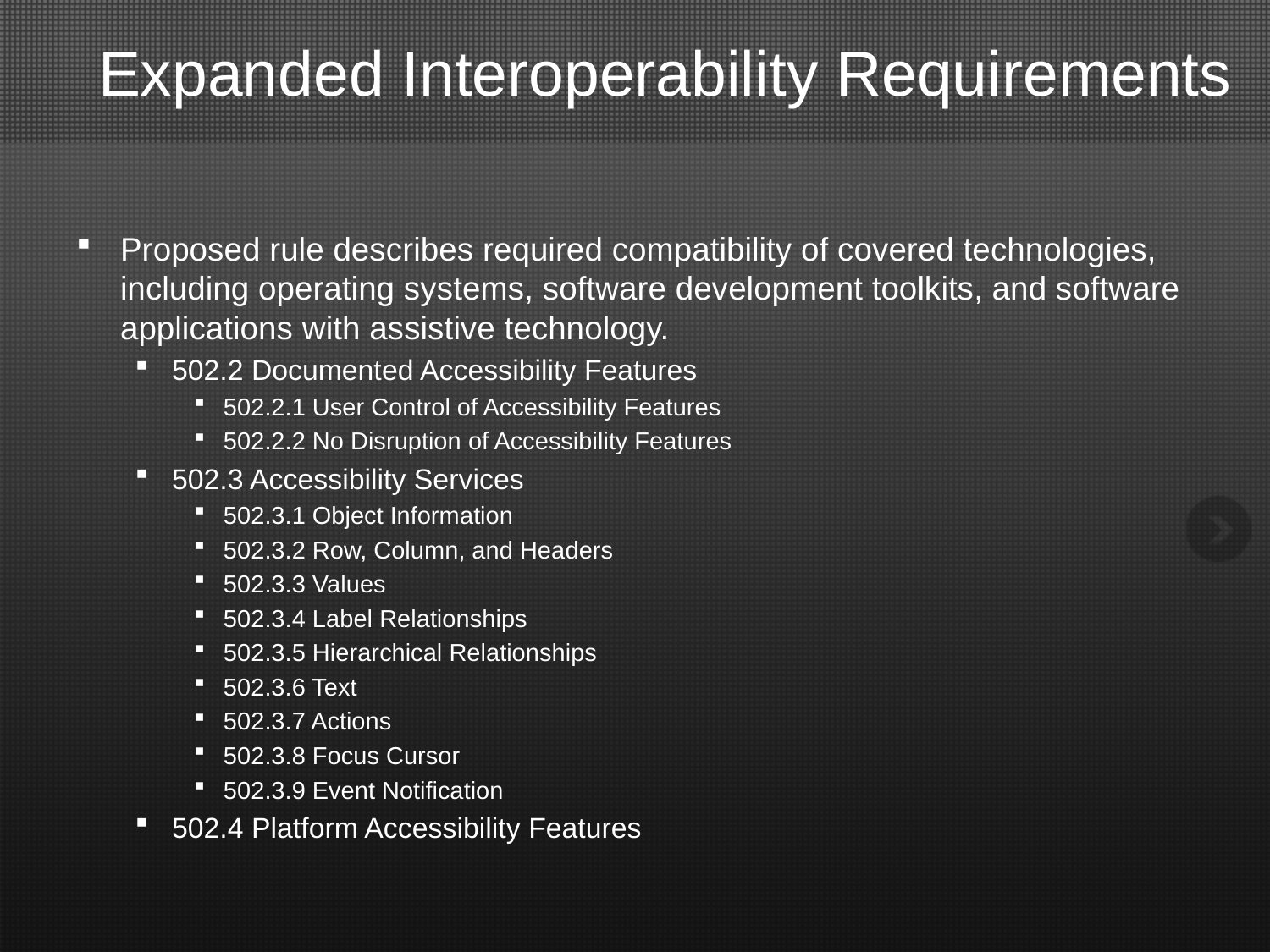

# Expanded Interoperability Requirements
Proposed rule describes required compatibility of covered technologies, including operating systems, software development toolkits, and software applications with assistive technology.
502.2 Documented Accessibility Features
502.2.1 User Control of Accessibility Features
502.2.2 No Disruption of Accessibility Features
502.3 Accessibility Services
502.3.1 Object Information
502.3.2 Row, Column, and Headers
502.3.3 Values
502.3.4 Label Relationships
502.3.5 Hierarchical Relationships
502.3.6 Text
502.3.7 Actions
502.3.8 Focus Cursor
502.3.9 Event Notification
502.4 Platform Accessibility Features